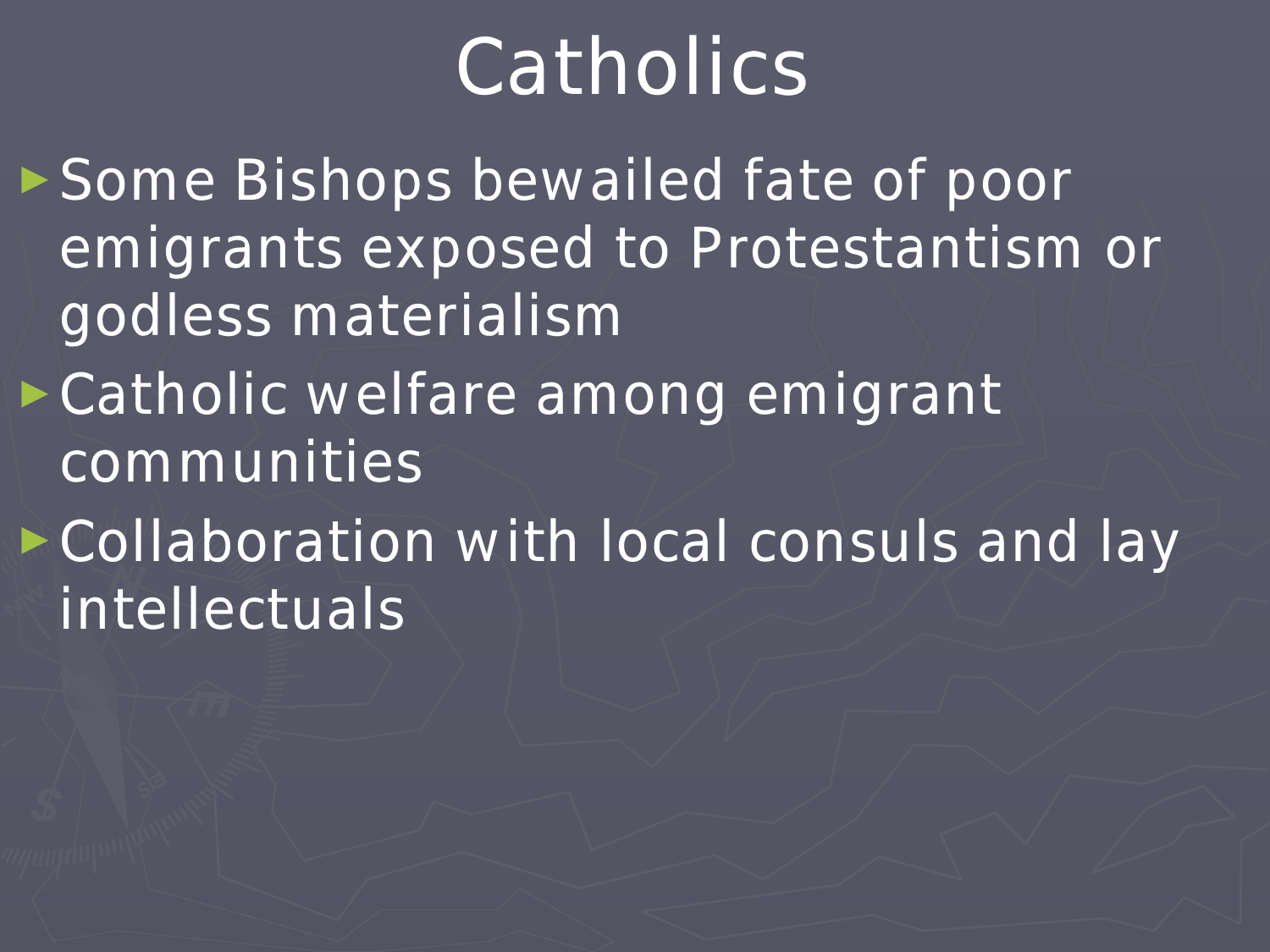

# Catholics
Some Bishops bewailed fate of poor emigrants exposed to Protestantism or godless materialism
Catholic welfare among emigrant communities
Collaboration with local consuls and lay intellectuals